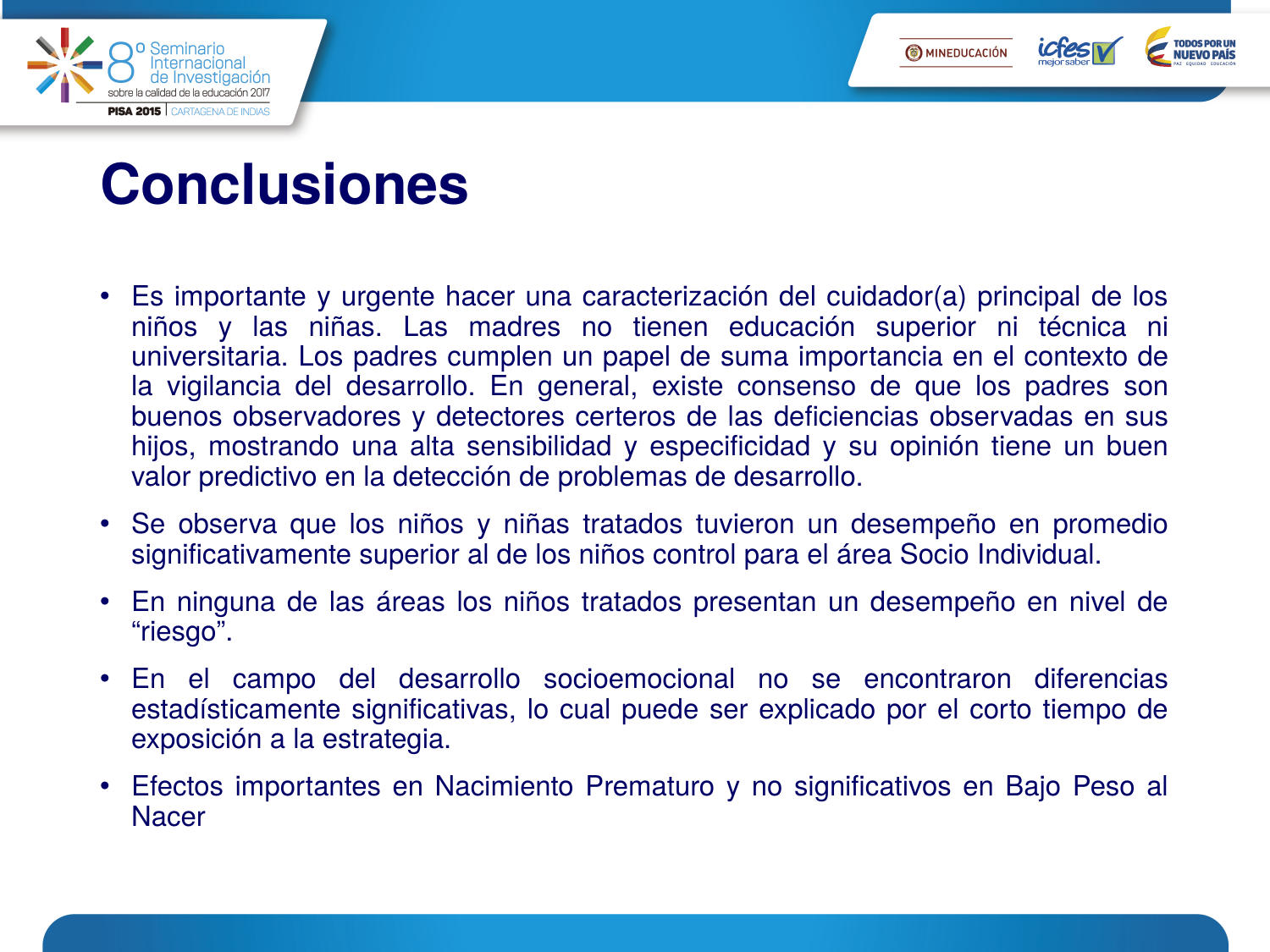

# Conclusiones
Es importante y urgente hacer una caracterización del cuidador(a) principal de los niños y las niñas. Las madres no tienen educación superior ni técnica ni universitaria. Los padres cumplen un papel de suma importancia en el contexto de la vigilancia del desarrollo. En general, existe consenso de que los padres son buenos observadores y detectores certeros de las deficiencias observadas en sus hijos, mostrando una alta sensibilidad y especificidad y su opinión tiene un buen valor predictivo en la detección de problemas de desarrollo.
Se observa que los niños y niñas tratados tuvieron un desempeño en promedio significativamente superior al de los niños control para el área Socio Individual.
En ninguna de las áreas los niños tratados presentan un desempeño en nivel de “riesgo”.
En el campo del desarrollo socioemocional no se encontraron diferencias estadísticamente significativas, lo cual puede ser explicado por el corto tiempo de exposición a la estrategia.
Efectos importantes en Nacimiento Prematuro y no significativos en Bajo Peso al Nacer